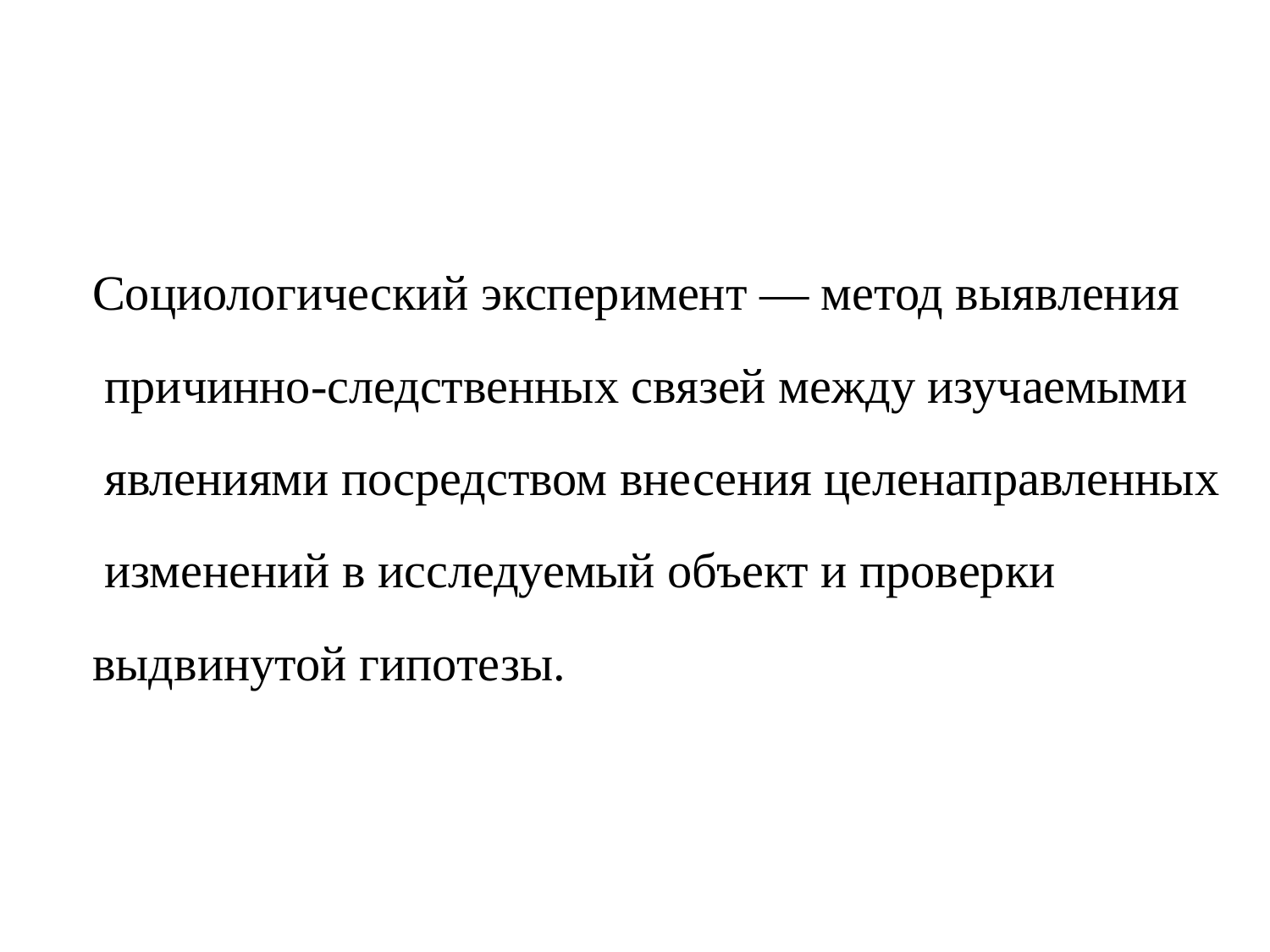

Социологический эксперимент — метод выявления

 причинно-следственных связей между изучаемыми

 явлениями посредством внесения целенаправленных

 изменений в исследуемый объект и проверки

выдвинутой гипотезы.